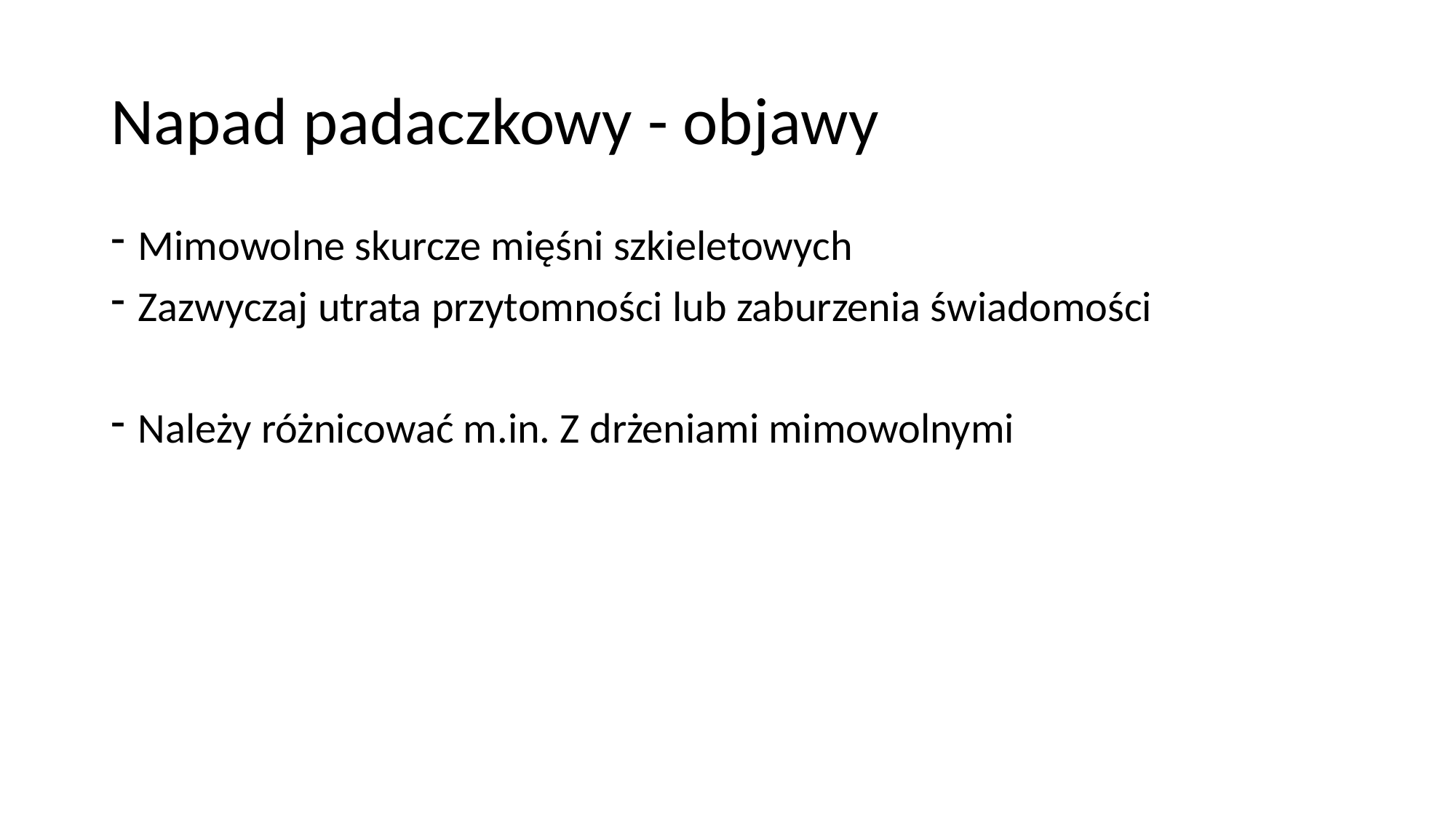

# Napad padaczkowy - objawy
Mimowolne skurcze mięśni szkieletowych
Zazwyczaj utrata przytomności lub zaburzenia świadomości

Należy różnicować m.in. Z drżeniami mimowolnymi